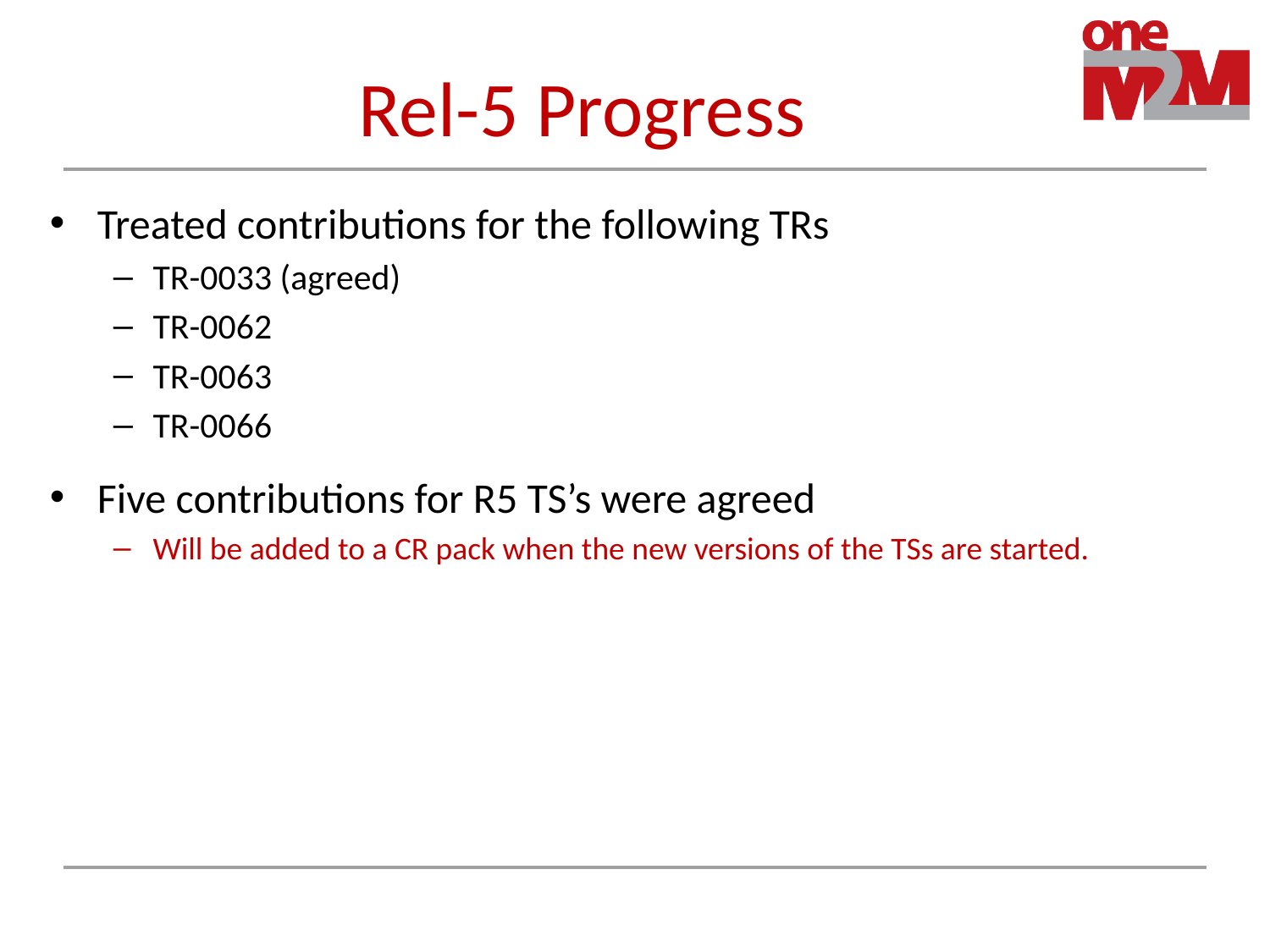

# Rel-5 Progress
Treated contributions for the following TRs
TR-0033 (agreed)
TR-0062
TR-0063
TR-0066

Five contributions for R5 TS’s were agreed
Will be added to a CR pack when the new versions of the TSs are started.